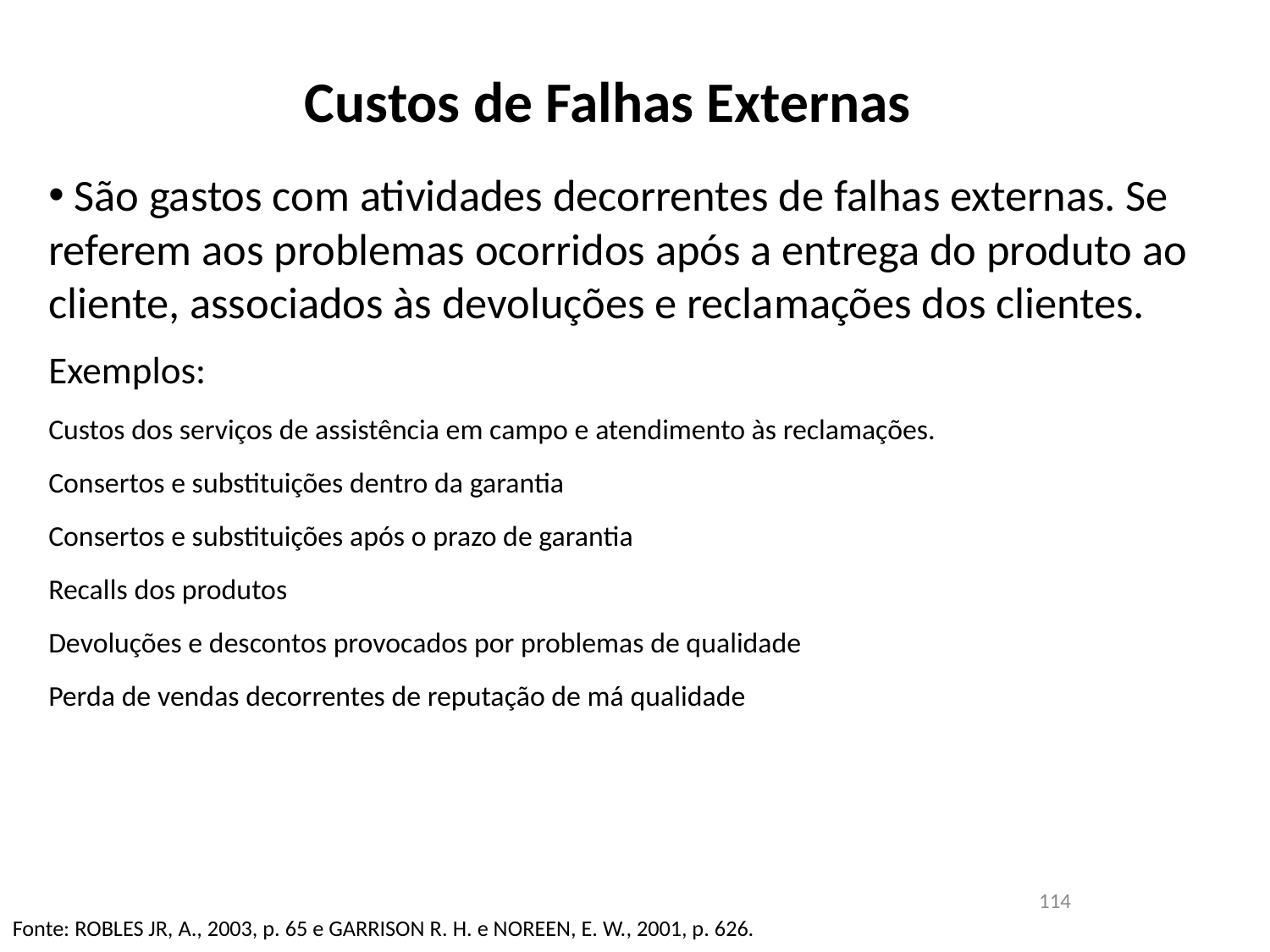

# Custos de Falhas Externas
 São gastos com atividades decorrentes de falhas externas. Se referem aos problemas ocorridos após a entrega do produto ao cliente, associados às devoluções e reclamações dos clientes.
Exemplos:
Custos dos serviços de assistência em campo e atendimento às reclamações.
Consertos e substituições dentro da garantia
Consertos e substituições após o prazo de garantia
Recalls dos produtos
Devoluções e descontos provocados por problemas de qualidade
Perda de vendas decorrentes de reputação de má qualidade

114
Fonte: ROBLES JR, A., 2003, p. 65 e GARRISON R. H. e NOREEN, E. W., 2001, p. 626.